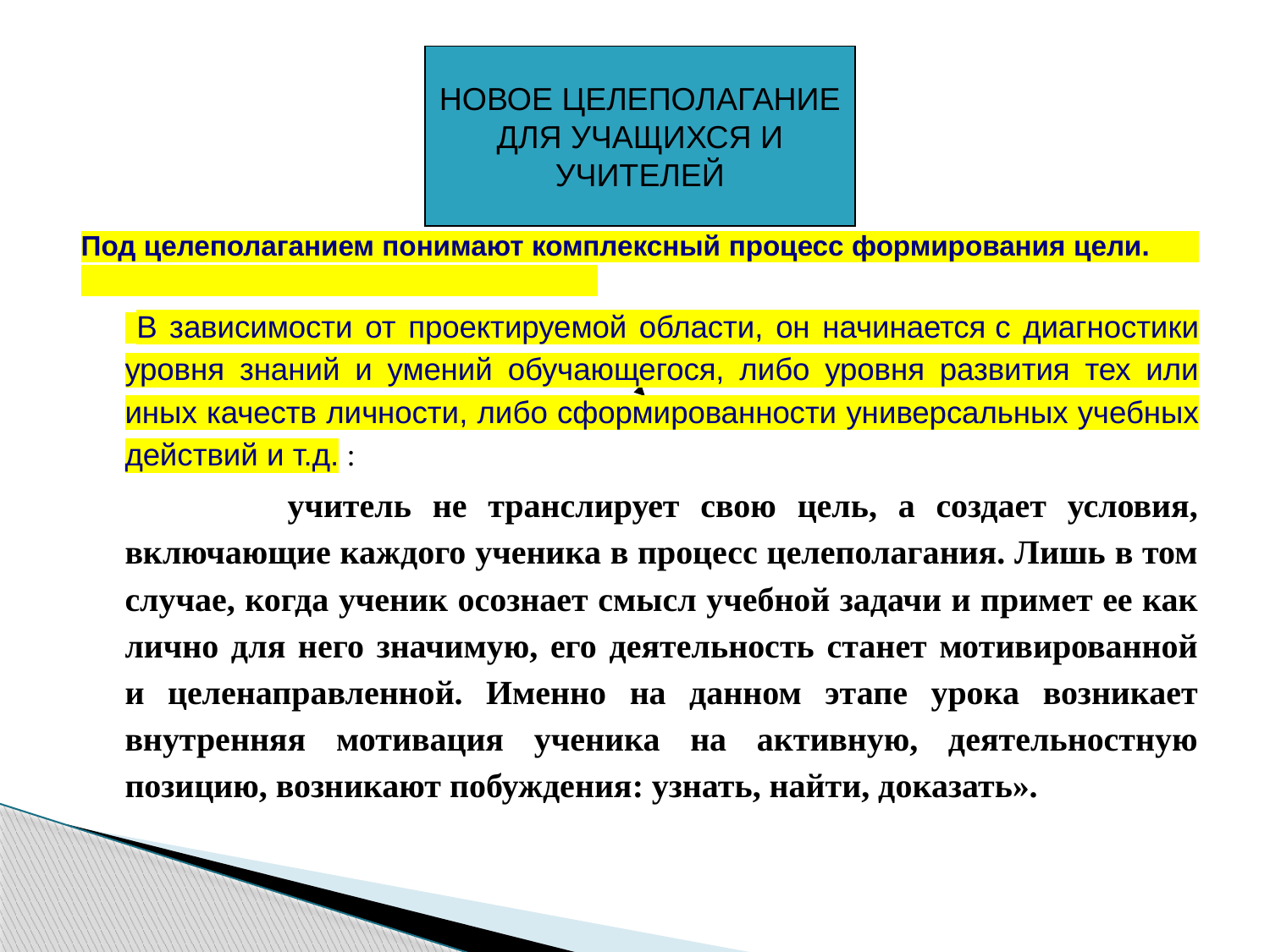

НОВОЕ ЦЕЛЕПОЛАГАНИЕ
ДЛЯ УЧАЩИХСЯ И
УЧИТЕЛЕЙ
Под целеполаганием понимают комплексный процесс формирования цели.
 В зависимости от проектируемой области, он начинается с диагностики уровня знаний и умений обучающегося, либо уровня развития тех или иных качеств личности, либо сформированности универсальных учебных действий и т.д. :
        учитель не транслирует свою цель, а создает условия, включающие каждого ученика в процесс целеполагания. Лишь в том случае, когда ученик осознает смысл учебной задачи и примет ее как лично для него значимую, его деятельность станет мотивированной и целенаправленной. Именно на данном этапе урока возникает внутренняя мотивация ученика на активную, деятельностную позицию, возникают побуждения: узнать, найти, доказать».